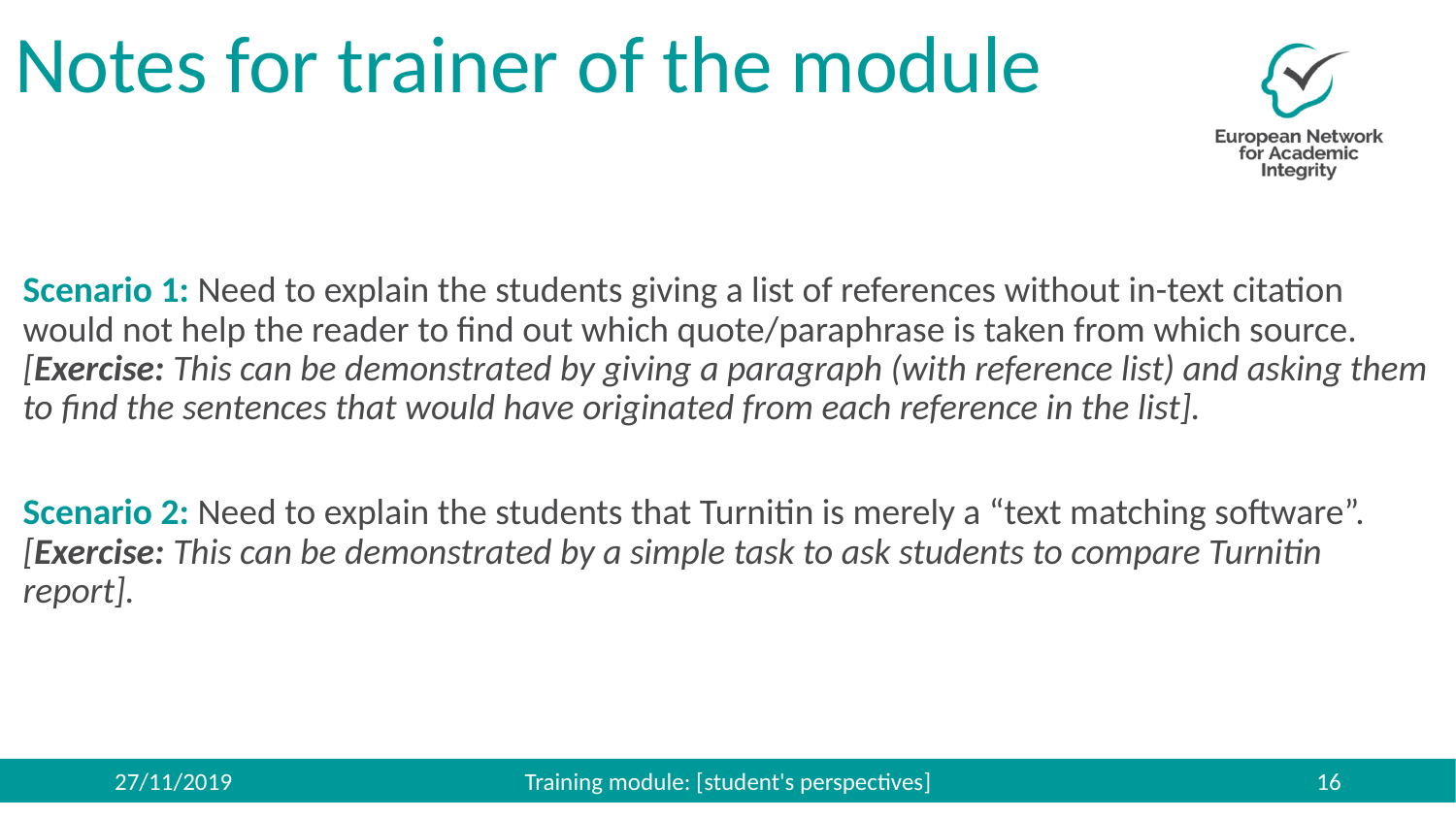

# Notes for trainer of the module
Scenario 1: Need to explain the students giving a list of references without in-text citation would not help the reader to find out which quote/paraphrase is taken from which source.
[Exercise: This can be demonstrated by giving a paragraph (with reference list) and asking them to find the sentences that would have originated from each reference in the list].

Scenario 2: Need to explain the students that Turnitin is merely a “text matching software”.
[Exercise: This can be demonstrated by a simple task to ask students to compare Turnitin report].

27/11/2019
Training module: [student's perspectives]
16